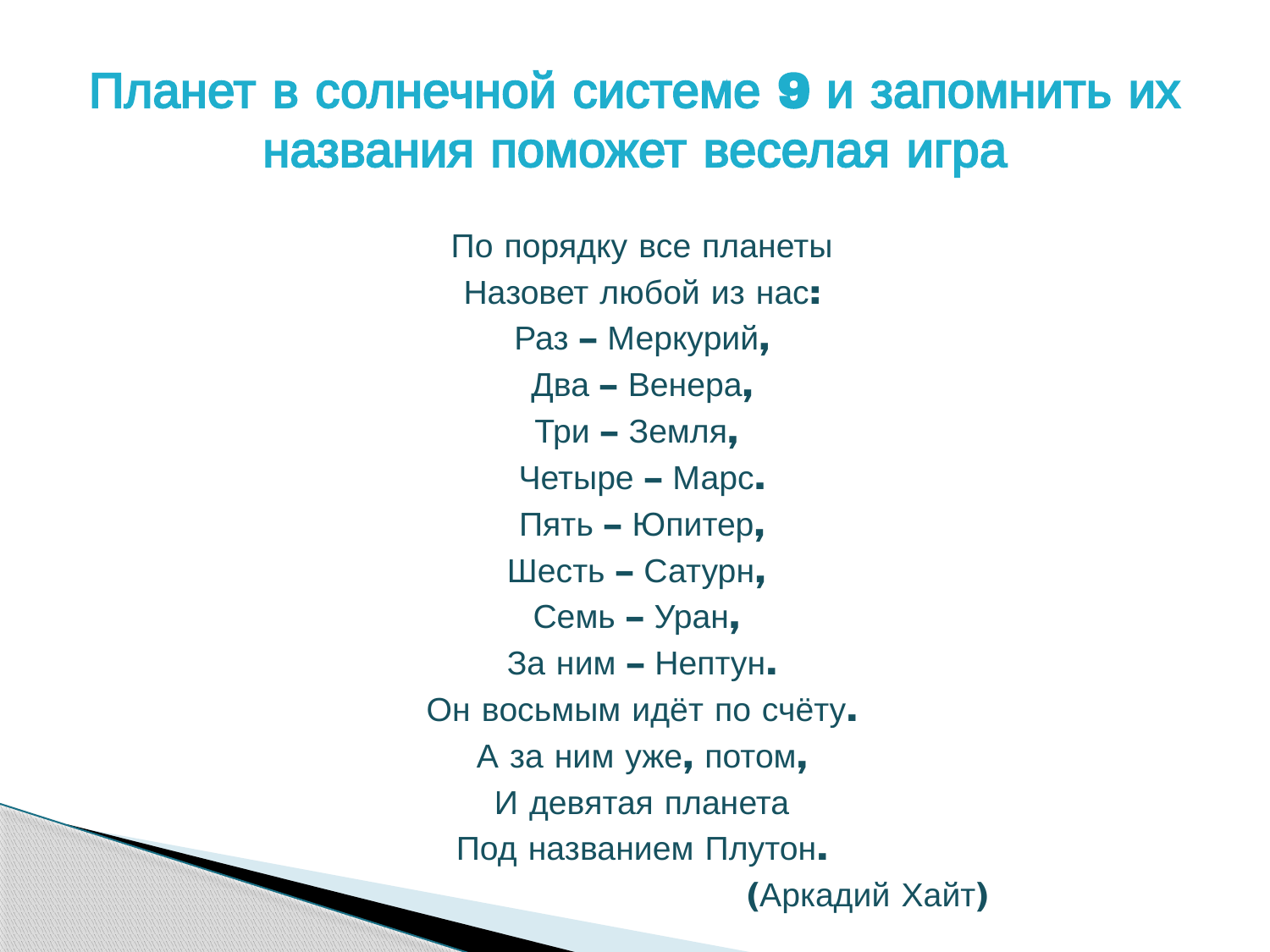

# Планет в солнечной системе 9 и запомнить их названия поможет веселая игра
По порядку все планеты
Назовет любой из нас:
Раз – Меркурий,
Два – Венера,
Три – Земля,
Четыре – Марс.
Пять – Юпитер,
Шесть – Сатурн,
Семь – Уран,
За ним – Нептун.
Он восьмым идёт по счёту.
А за ним уже, потом,
И девятая планета
Под названием Плутон.
                                         (Аркадий Хайт)